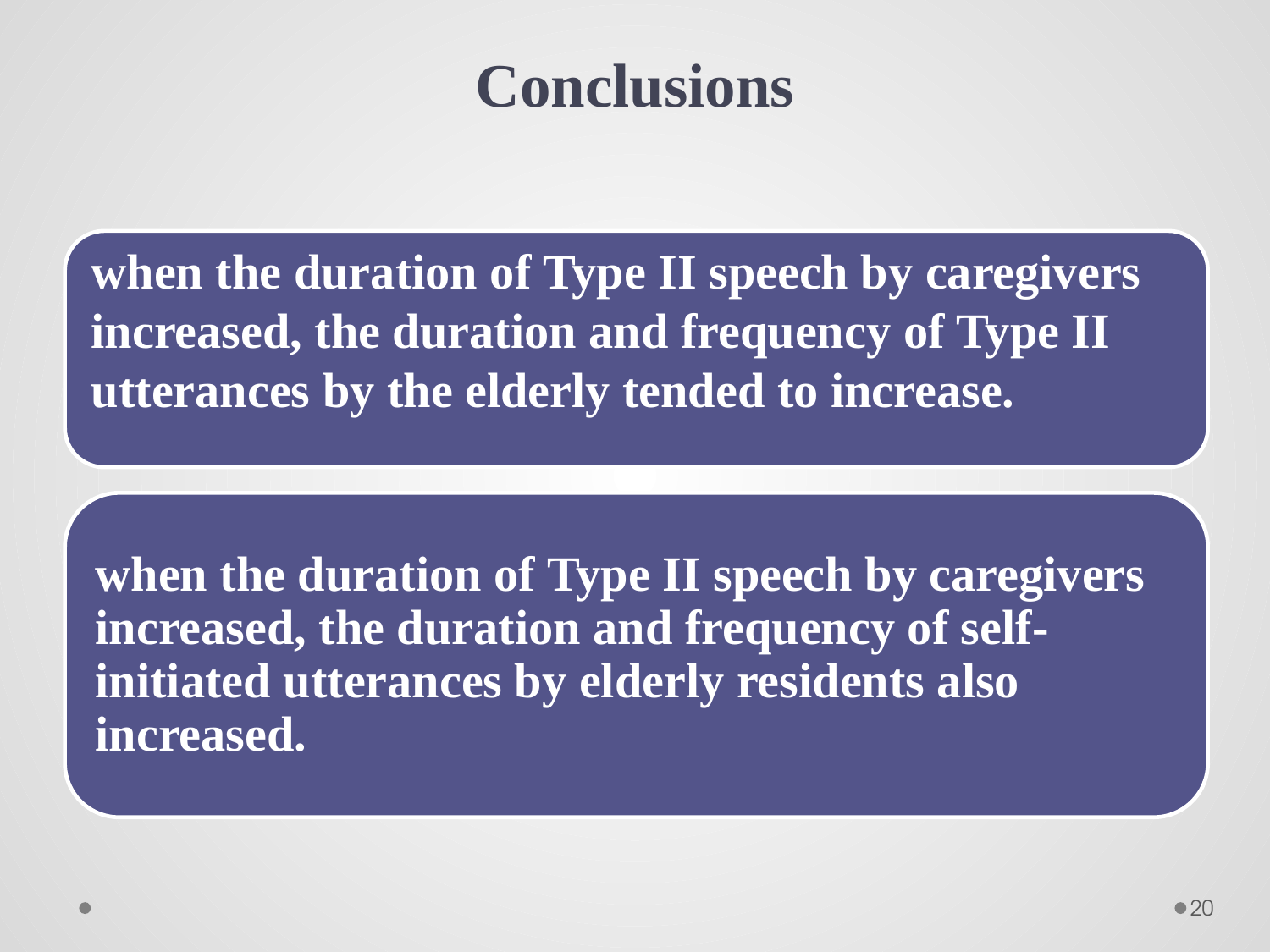

# Conclusions
when the duration of Type II speech by caregivers increased, the duration and frequency of Type II utterances by the elderly tended to increase.

when the duration of Type II speech by caregivers increased, the duration and frequency of self-initiated utterances by elderly residents also increased.
20